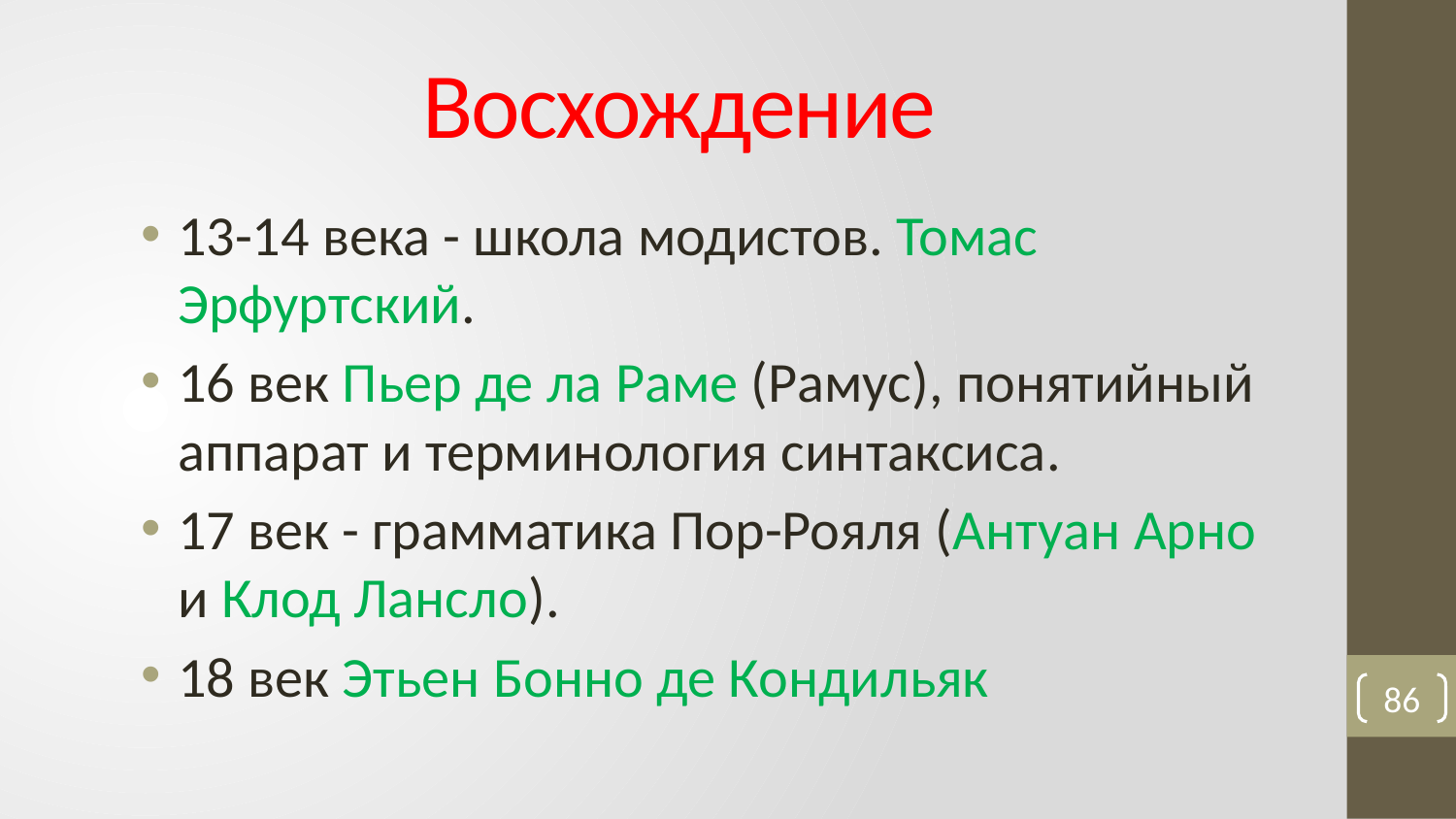

# Восхождение
13-14 века - школа модистов. Томас Эрфуртский.
16 век Пьер де ла Раме (Рамус), понятийный аппарат и терминология синтаксиса.
17 век - грамматика Пор-Рояля (Антуан Арно и Клод Лансло).
18 век Этьен Бонно де Кондильяк

86